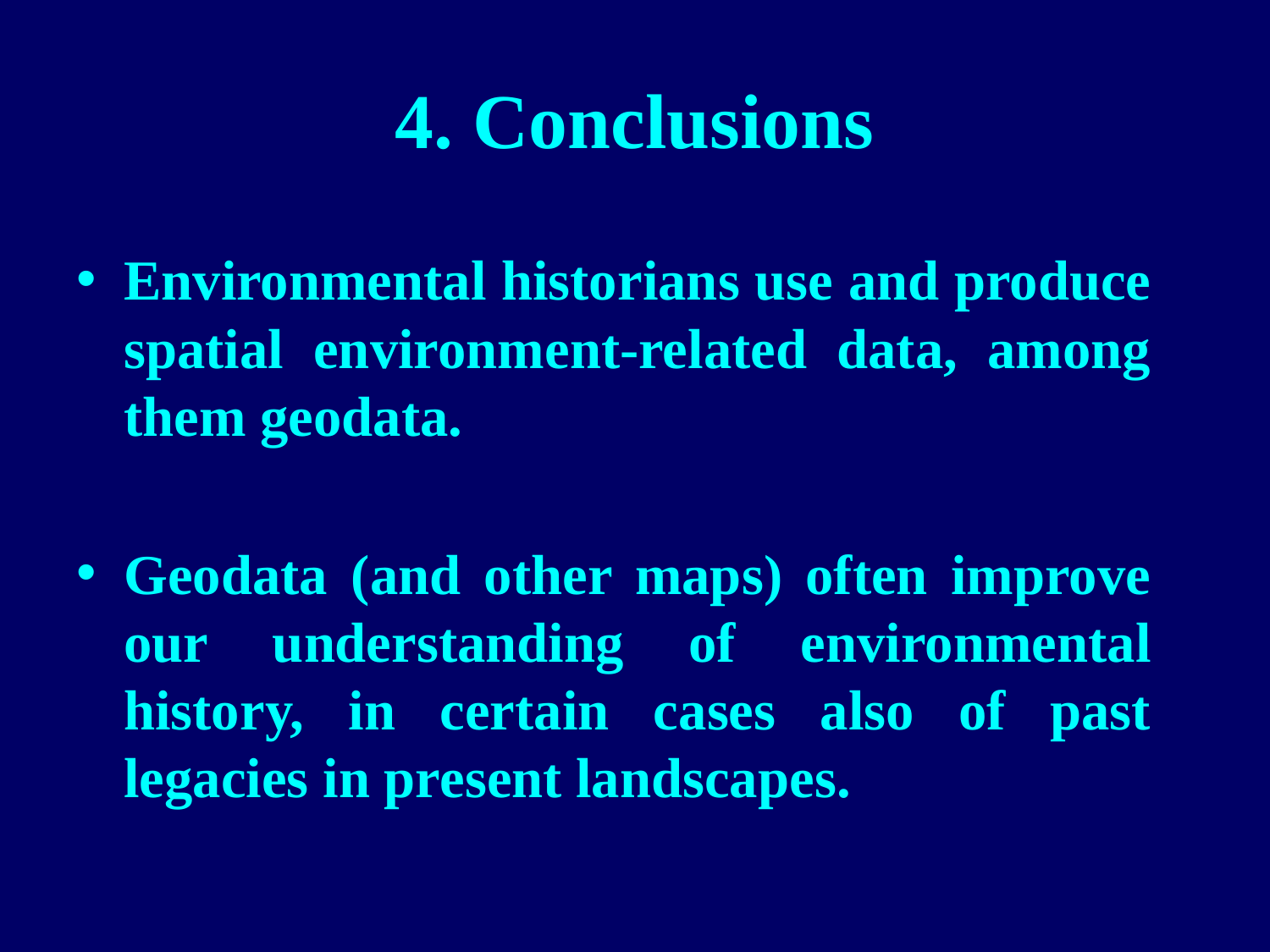

# 4. Conclusions
Environmental historians use and produce spatial environment-related data, among them geodata.

Geodata (and other maps) often improve our understanding of environmental history, in certain cases also of past legacies in present landscapes.